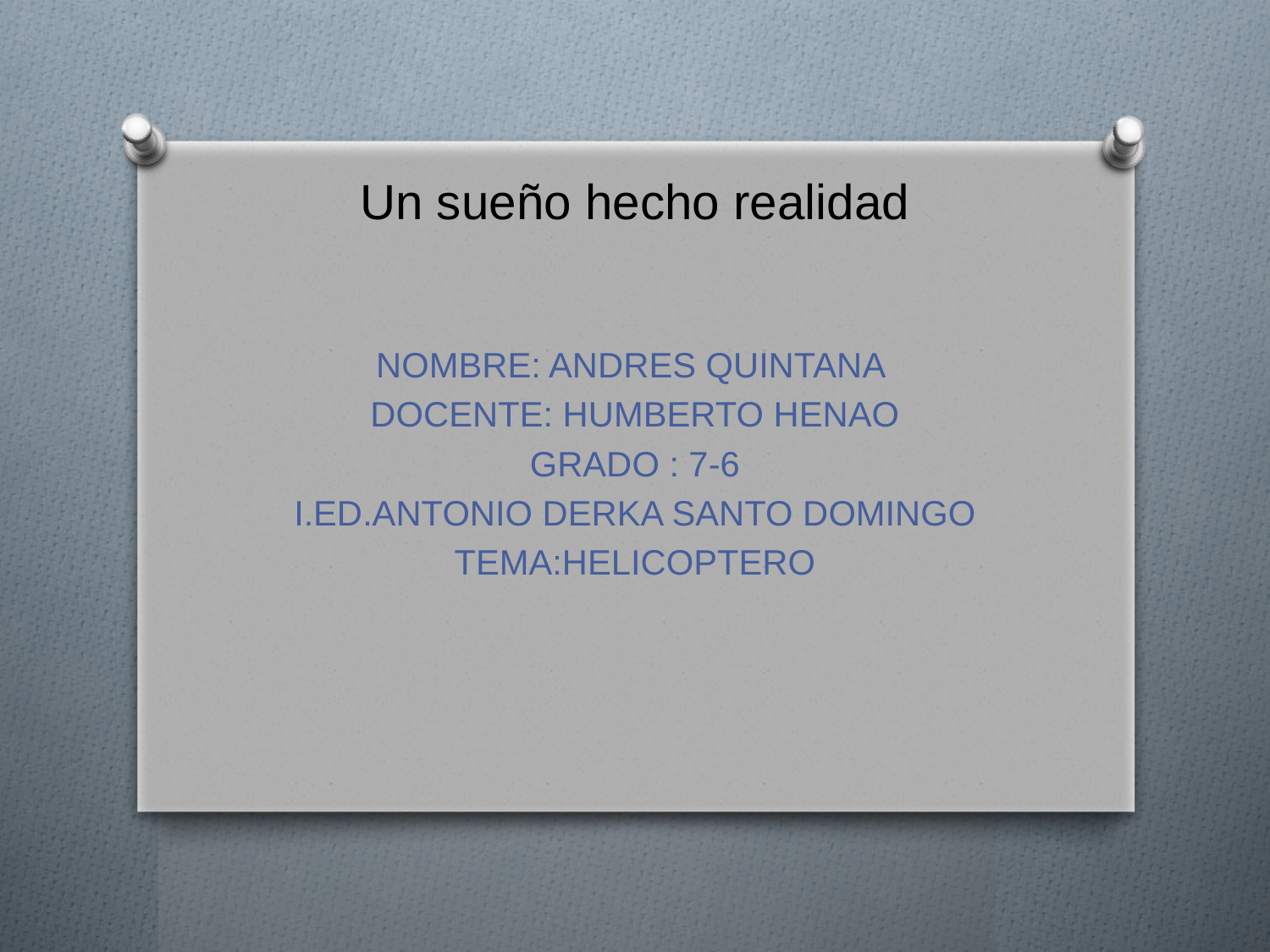

# Un sueño hecho realidad
NOMBRE: ANDRES QUINTANA
DOCENTE: HUMBERTO HENAO
GRADO : 7-6
I.ED.ANTONIO DERKA SANTO DOMINGO
TEMA:HELICOPTERO